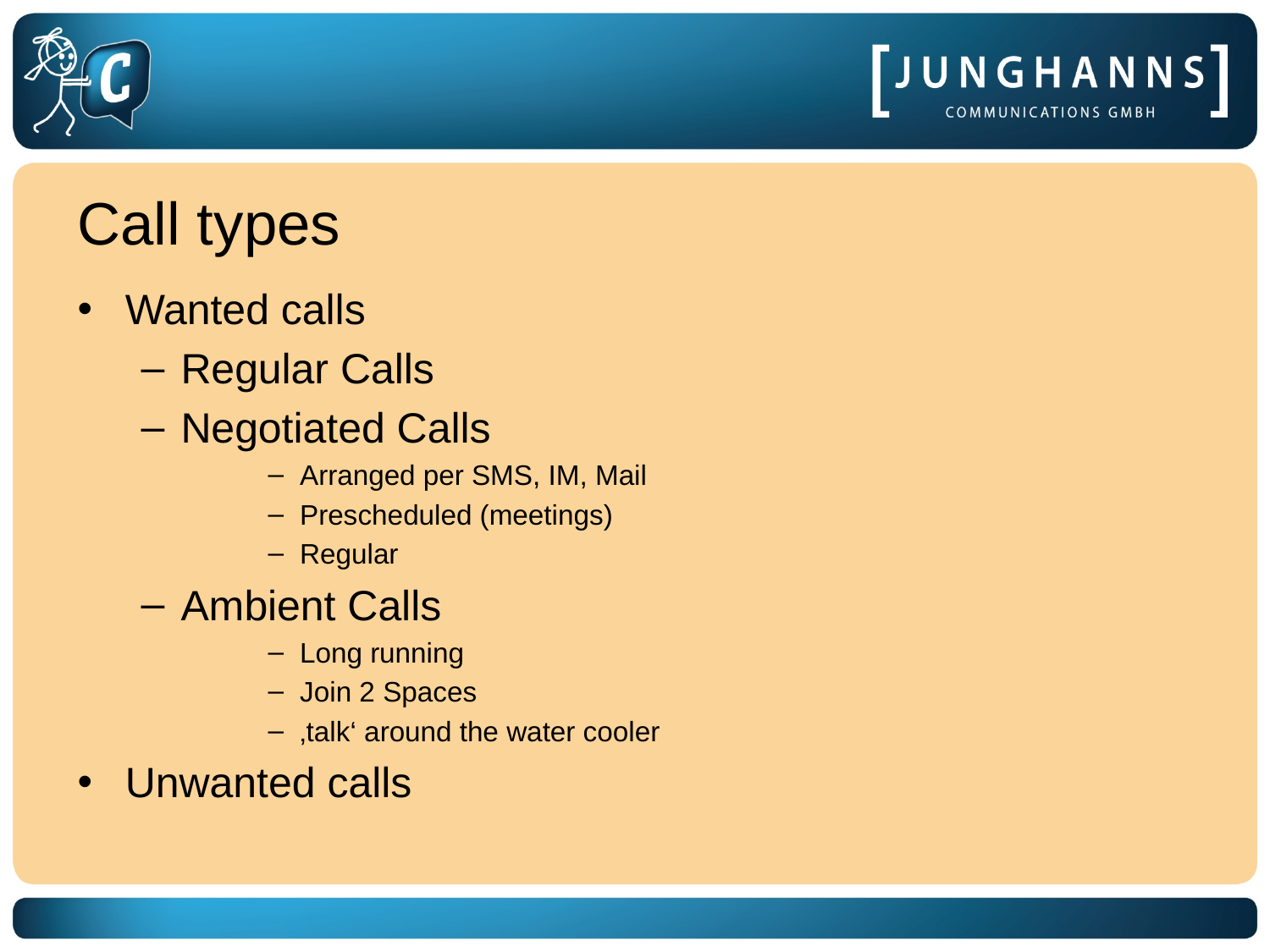

# Call types
Wanted calls
Regular Calls
Negotiated Calls
Arranged per SMS, IM, Mail
Prescheduled (meetings)
Regular
Ambient Calls
Long running
Join 2 Spaces
‚talk‘ around the water cooler
Unwanted calls